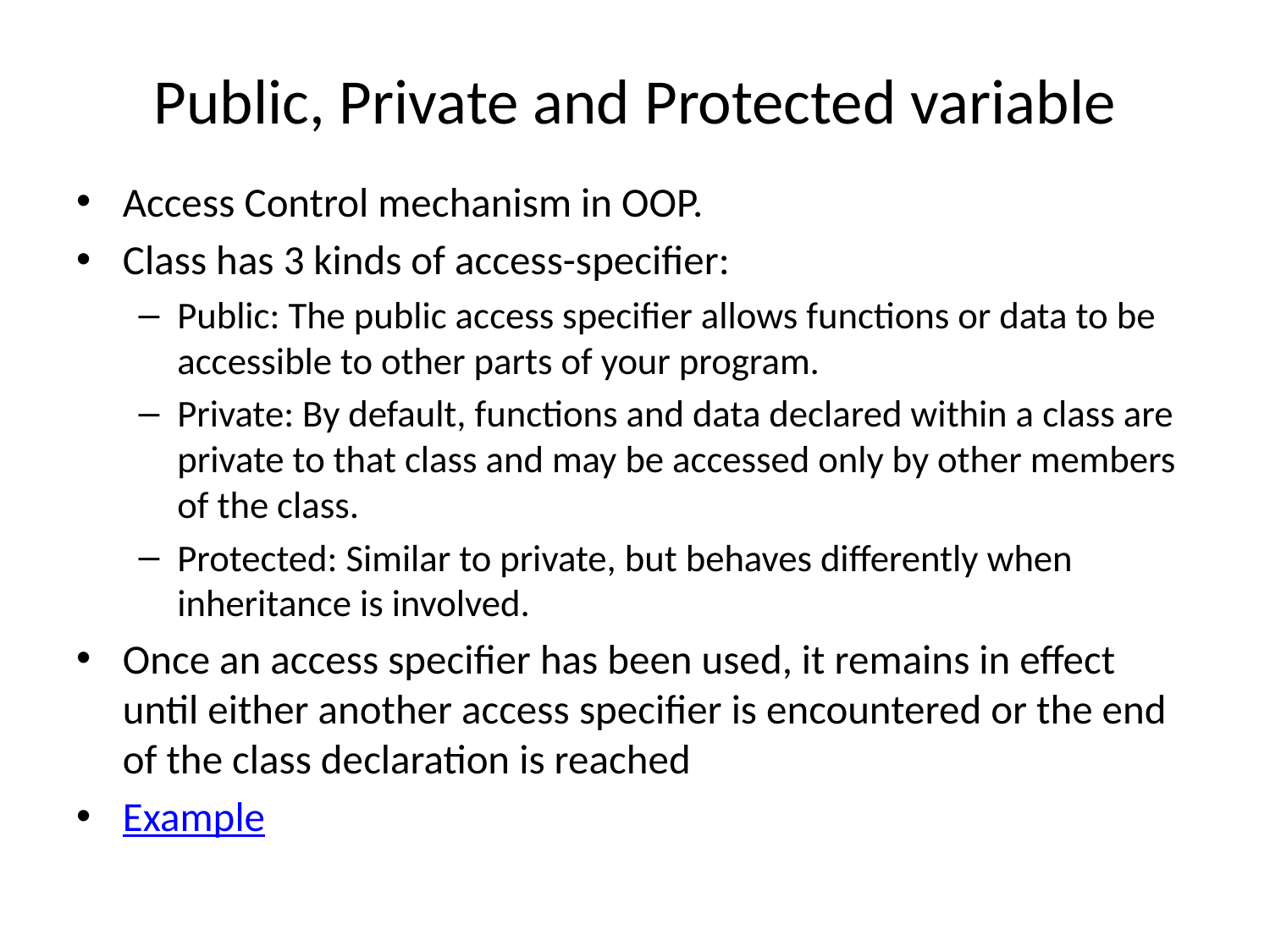

# Public, Private and Protected variable
Access Control mechanism in OOP.
Class has 3 kinds of access-specifier:
Public: The public access specifier allows functions or data to be accessible to other parts of your program.
Private: By default, functions and data declared within a class are private to that class and may be accessed only by other members of the class.
Protected: Similar to private, but behaves differently when inheritance is involved.
Once an access specifier has been used, it remains in effect until either another access specifier is encountered or the end of the class declaration is reached
Example